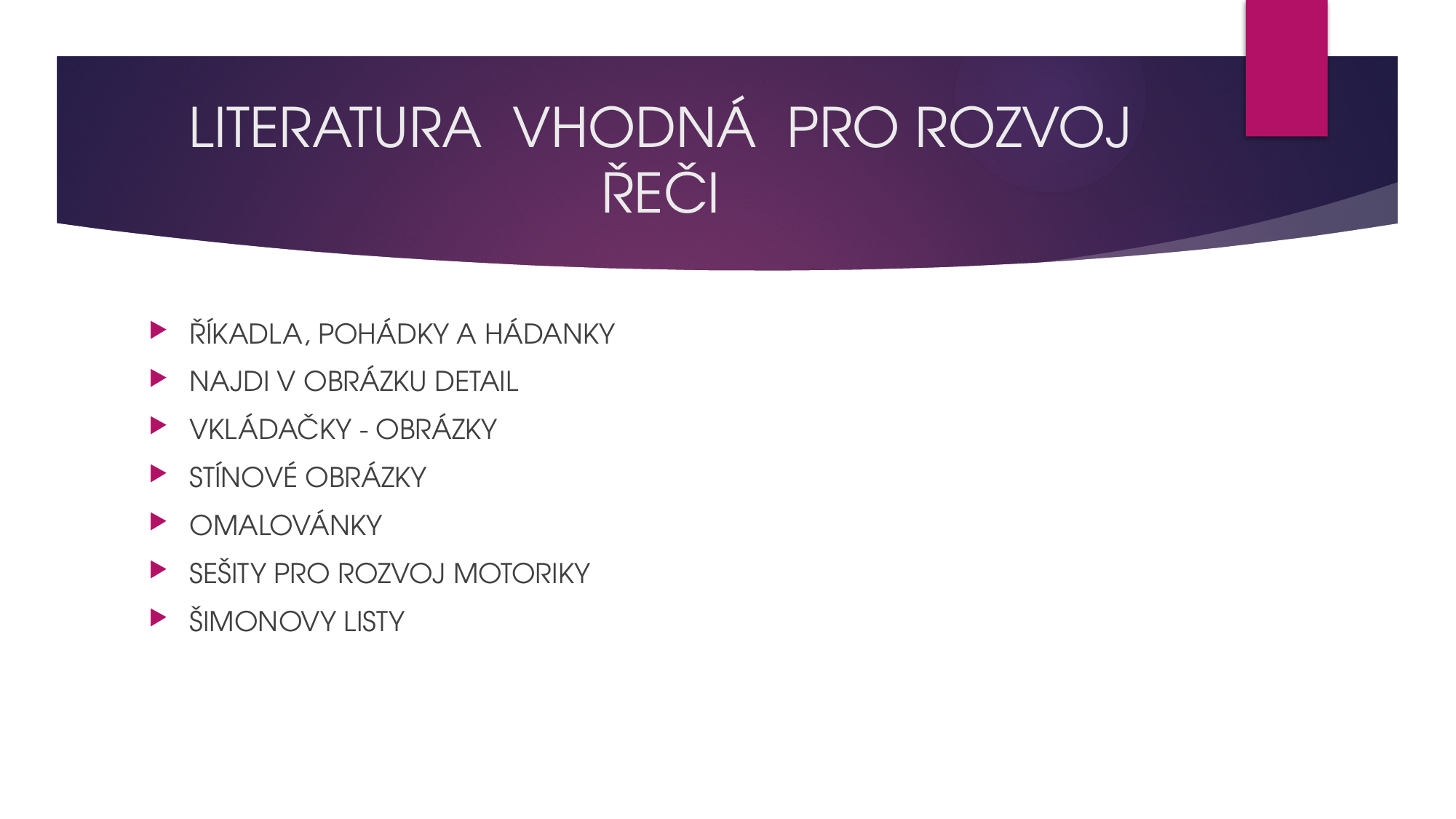

# LITERATURA  VHODNÁ  PRO ROZVOJ ŘEČI
ŘÍKADLA, POHÁDKY A HÁDANKY
NAJDI V OBRÁZKU DETAIL
VKLÁDAČKY - OBRÁZKY
STÍNOVÉ OBRÁZKY
OMALOVÁNKY
SEŠITY PRO ROZVOJ MOTORIKY
ŠIMONOVY LISTY